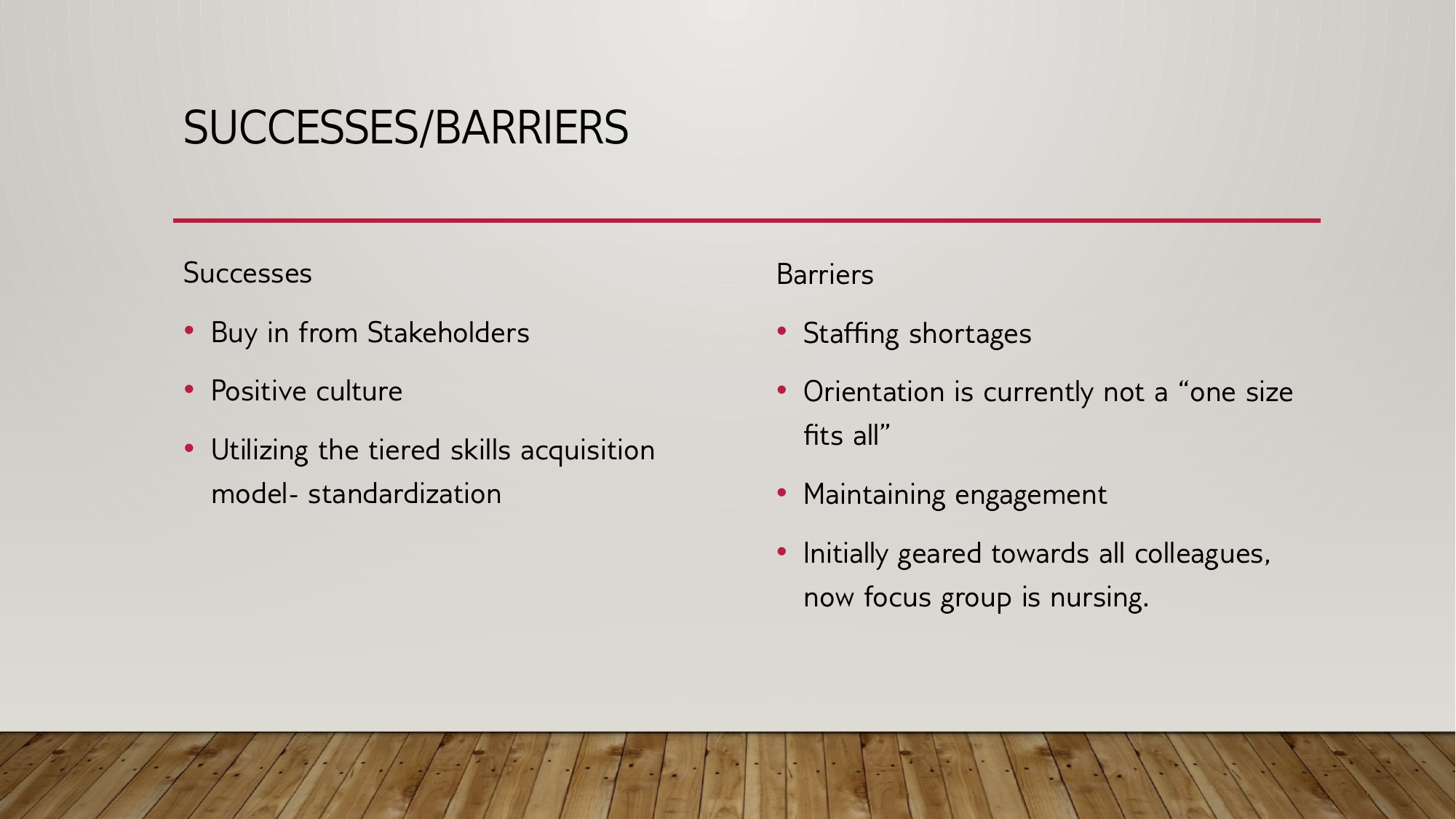

# Successes/Barriers
Successes
Buy in from Stakeholders
Positive culture
Utilizing the tiered skills acquisition model- standardization
Barriers
Staffing shortages
Orientation is currently not a “one size fits all”
Maintaining engagement
Initially geared towards all colleagues, now focus group is nursing.